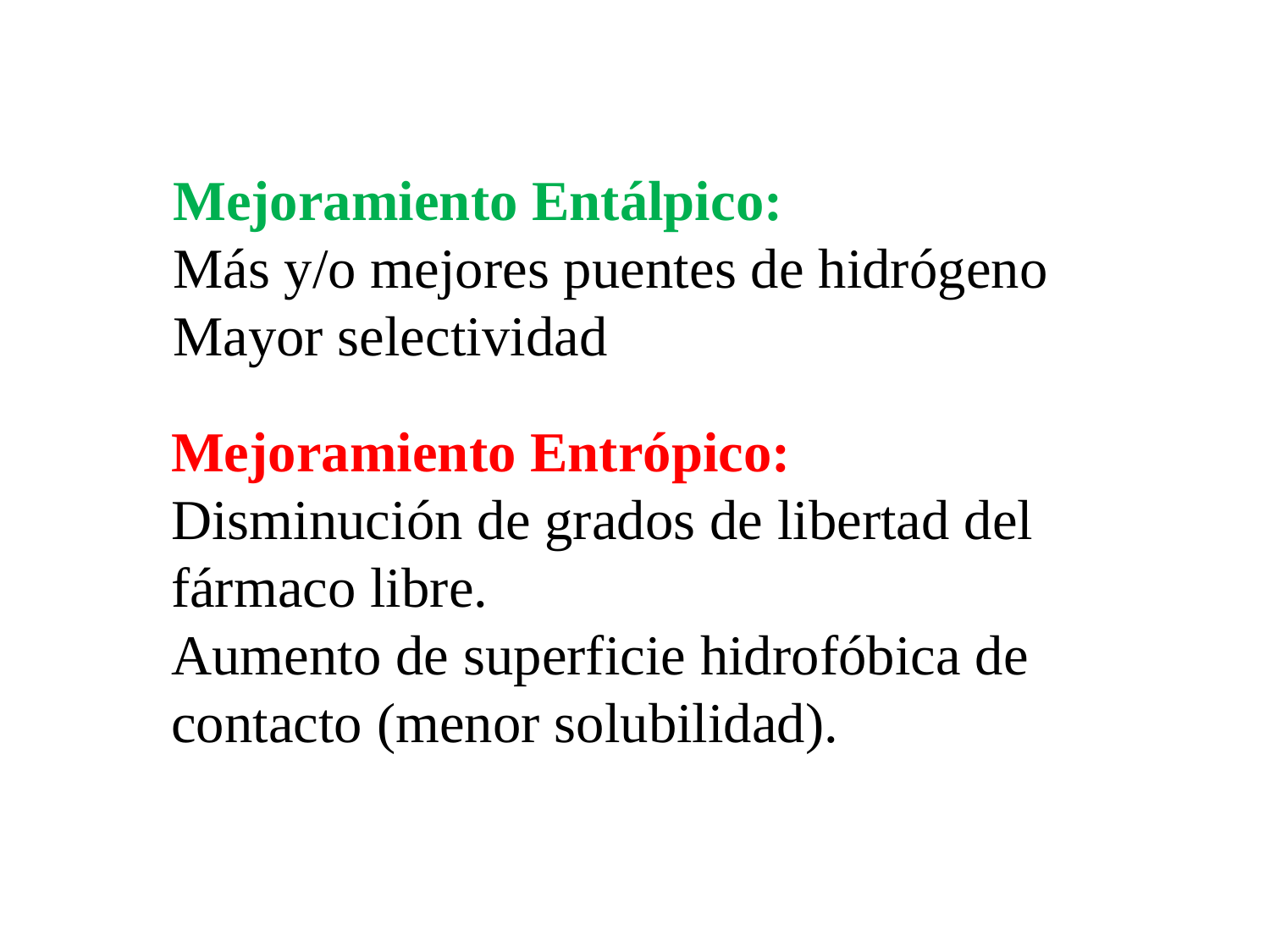

Mejoramiento Entálpico:
Más y/o mejores puentes de hidrógeno
Mayor selectividad
Mejoramiento Entrópico:
Disminución de grados de libertad del
fármaco libre.
Aumento de superficie hidrofóbica de
contacto (menor solubilidad).